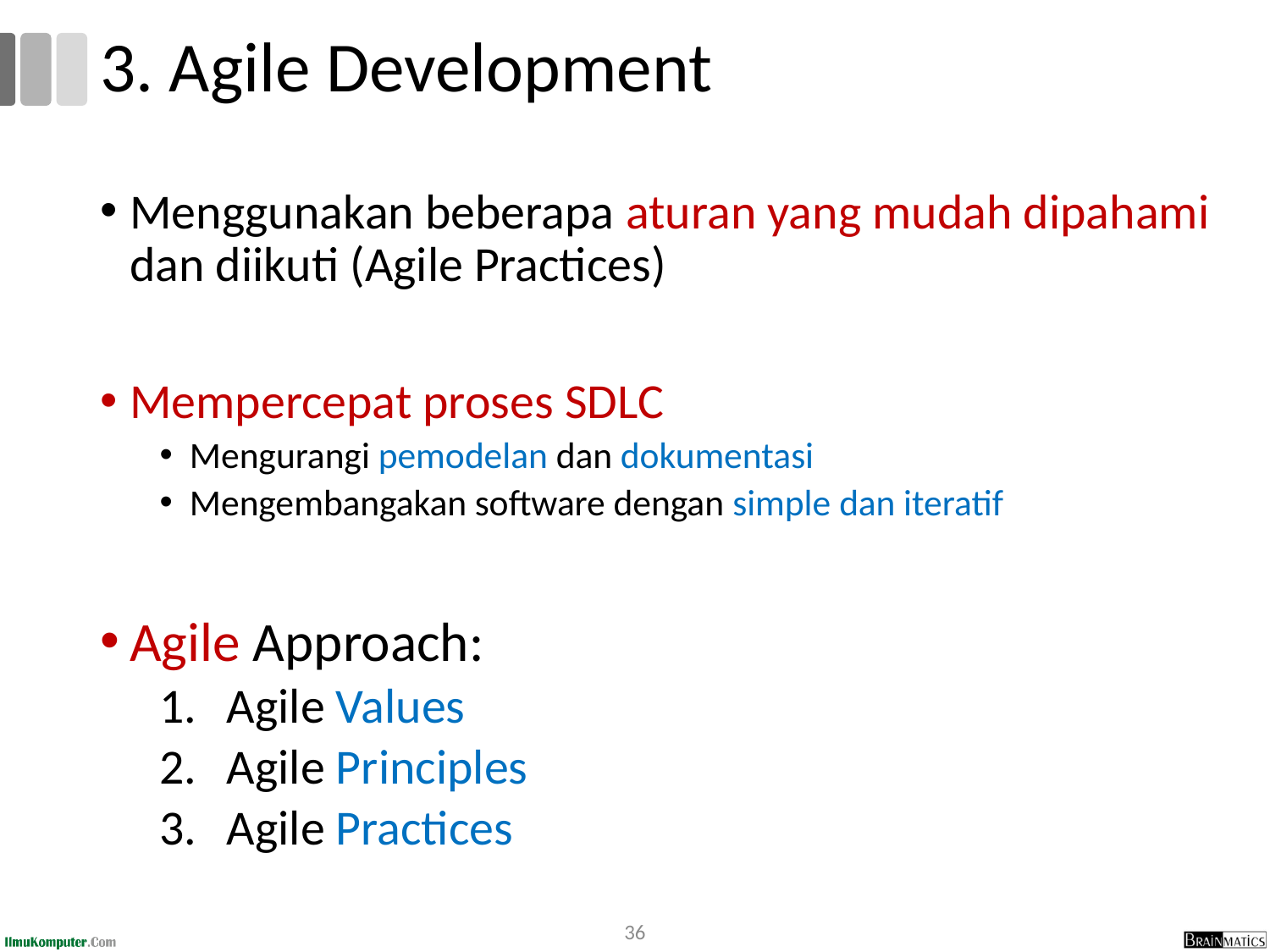

# 3. Agile Development
Menggunakan beberapa aturan yang mudah dipahami dan diikuti (Agile Practices)

Mempercepat proses SDLC
Mengurangi pemodelan dan dokumentasi
Mengembangakan software dengan simple dan iteratif

Agile Approach:
Agile Values
Agile Principles
Agile Practices
36